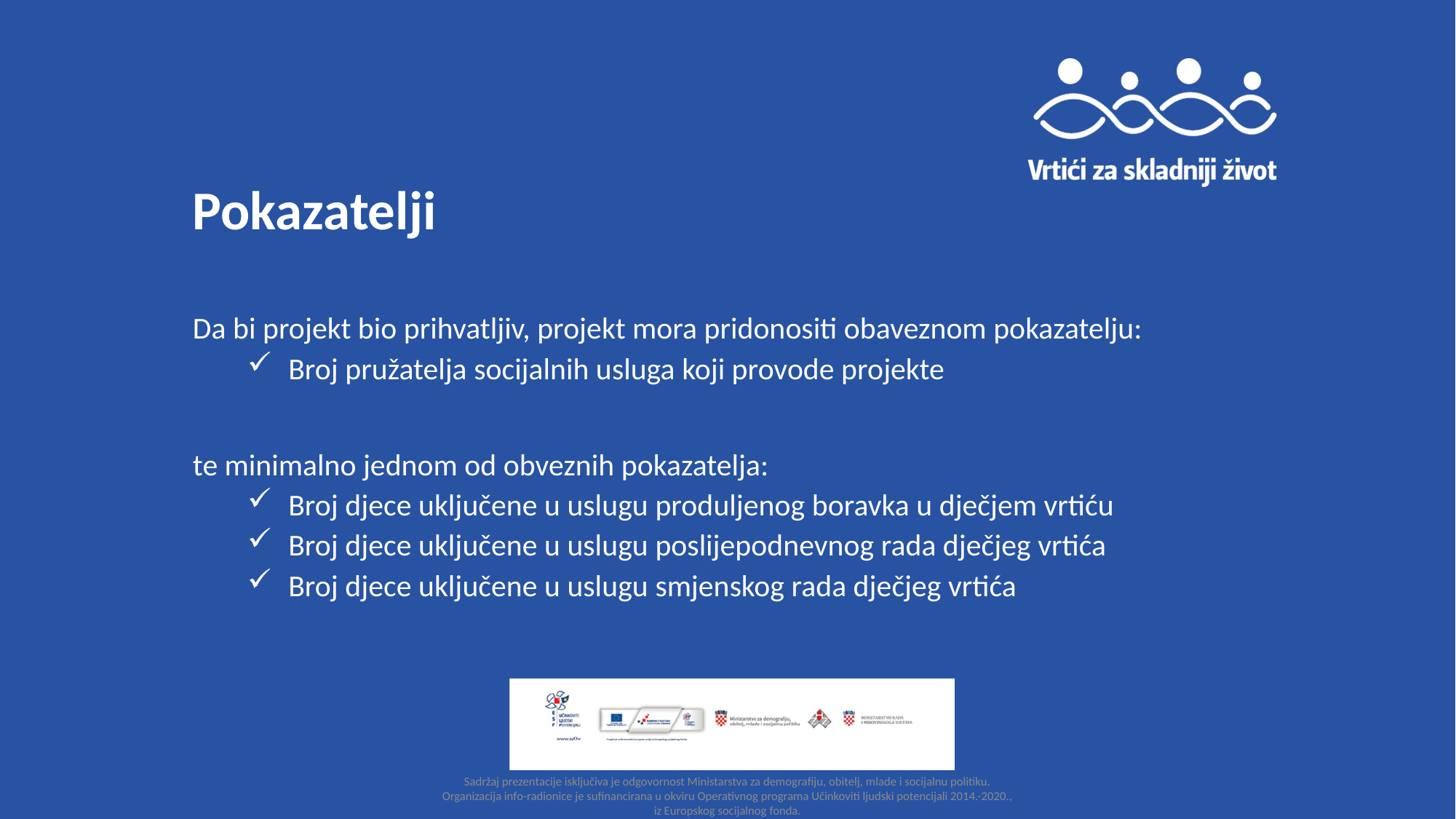

# Pokazatelji

Da bi projekt bio prihvatljiv, projekt mora pridonositi obaveznom pokazatelju:
Broj pružatelja socijalnih usluga koji provode projekte

te minimalno jednom od obveznih pokazatelja:
Broj djece uključene u uslugu produljenog boravka u dječjem vrtiću
Broj djece uključene u uslugu poslijepodnevnog rada dječjeg vrtića
Broj djece uključene u uslugu smjenskog rada dječjeg vrtića

Sadržaj prezentacije isključiva je odgovornost Ministarstva za demografiju, obitelj, mlade i socijalnu politiku. Organizacija info-radionice je sufinancirana u okviru Operativnog programa Učinkoviti ljudski potencijali 2014.-2020., iz Europskog socijalnog fonda.